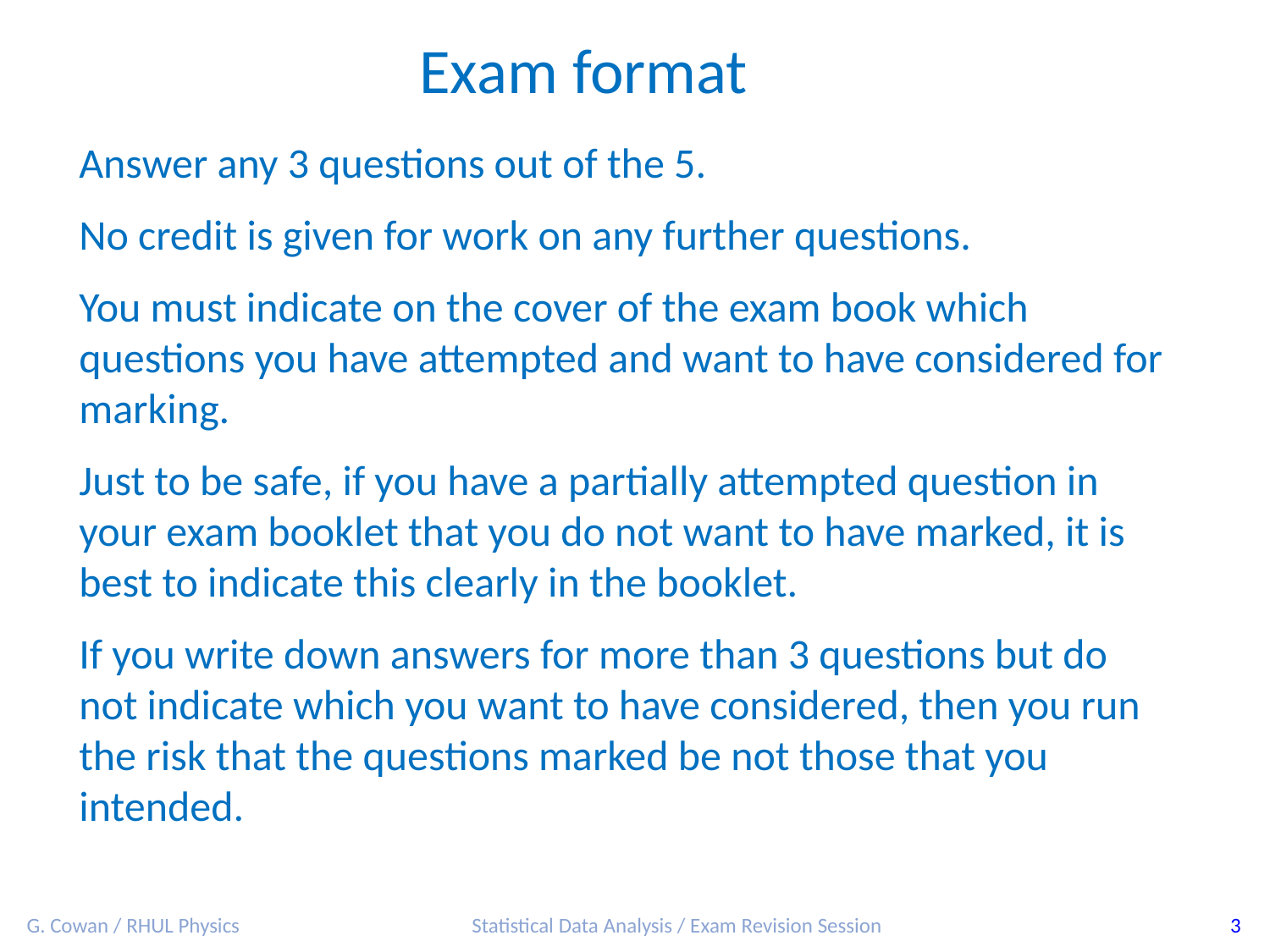

Exam format
Answer any 3 questions out of the 5.
No credit is given for work on any further questions.
You must indicate on the cover of the exam book which questions you have attempted and want to have considered for marking.
Just to be safe, if you have a partially attempted question in your exam booklet that you do not want to have marked, it is best to indicate this clearly in the booklet.
If you write down answers for more than 3 questions but do not indicate which you want to have considered, then you run the risk that the questions marked be not those that you intended.
G. Cowan / RHUL Physics
Statistical Data Analysis / Exam Revision Session
3